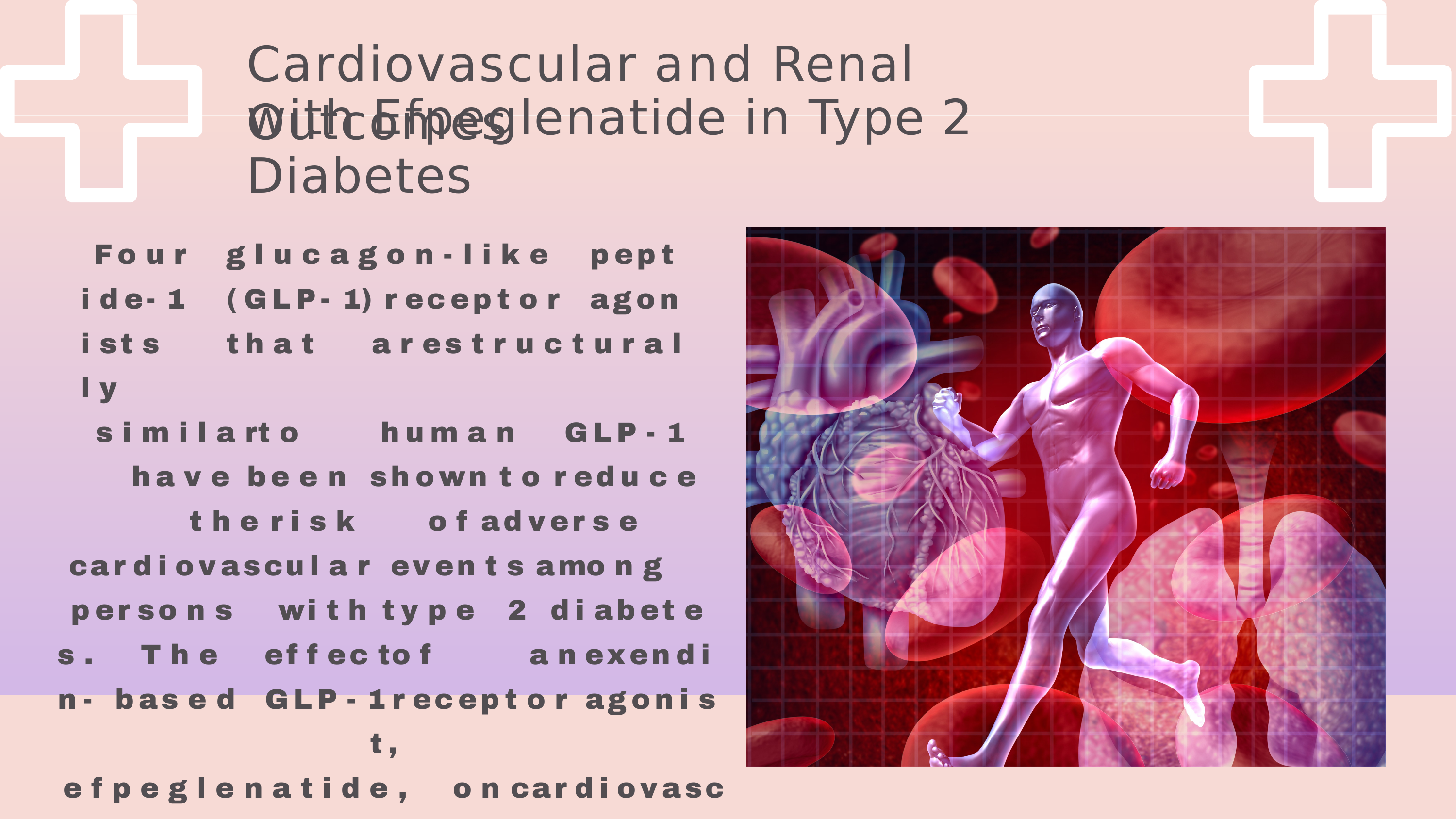

# Cardiovascular and Renal Outcomes
with Efpeglenatide in Type 2 Diabetes
F o u r	g l u c a g o n - l i k e	p e p t i d e - 1	( G L P - 1 )  r e c  e p t o r	a g o n i s t s	t h a t	a r e	s t r u c t u r a l l y
s i m i l a r	t o		h u m a n	G L P - 1	h a v e	b e e n	s h o w n  t o	r e d u c e	t h e	r i s k		o f	a d v e r s e
c a r d i o v a s c u l a r	e v e n t s		a m o n g	p e r s o n s	w i t h  t y p e	2		d i a b e t e s .	T h e	e f f e c t	o f		a n	e x e n d i n -  b a s e d	G L P - 1	r e c  e p t o r	a g o n i s t ,
e f p e g l e n a t i d e ,	o n	c a r d i o v a s c u l a r	a n d	r e n a l  o u t c o m e s	i n	p a t i e n t s		w  i t h	t y p e	2	d i a b e t e s  w h o	a r e	a l s o		a t		h i g h	r i s k	f o r	a d v e r s e
c a r d i o v a s c u l a r	e v e n t s	i s	u n c e r t a i n .